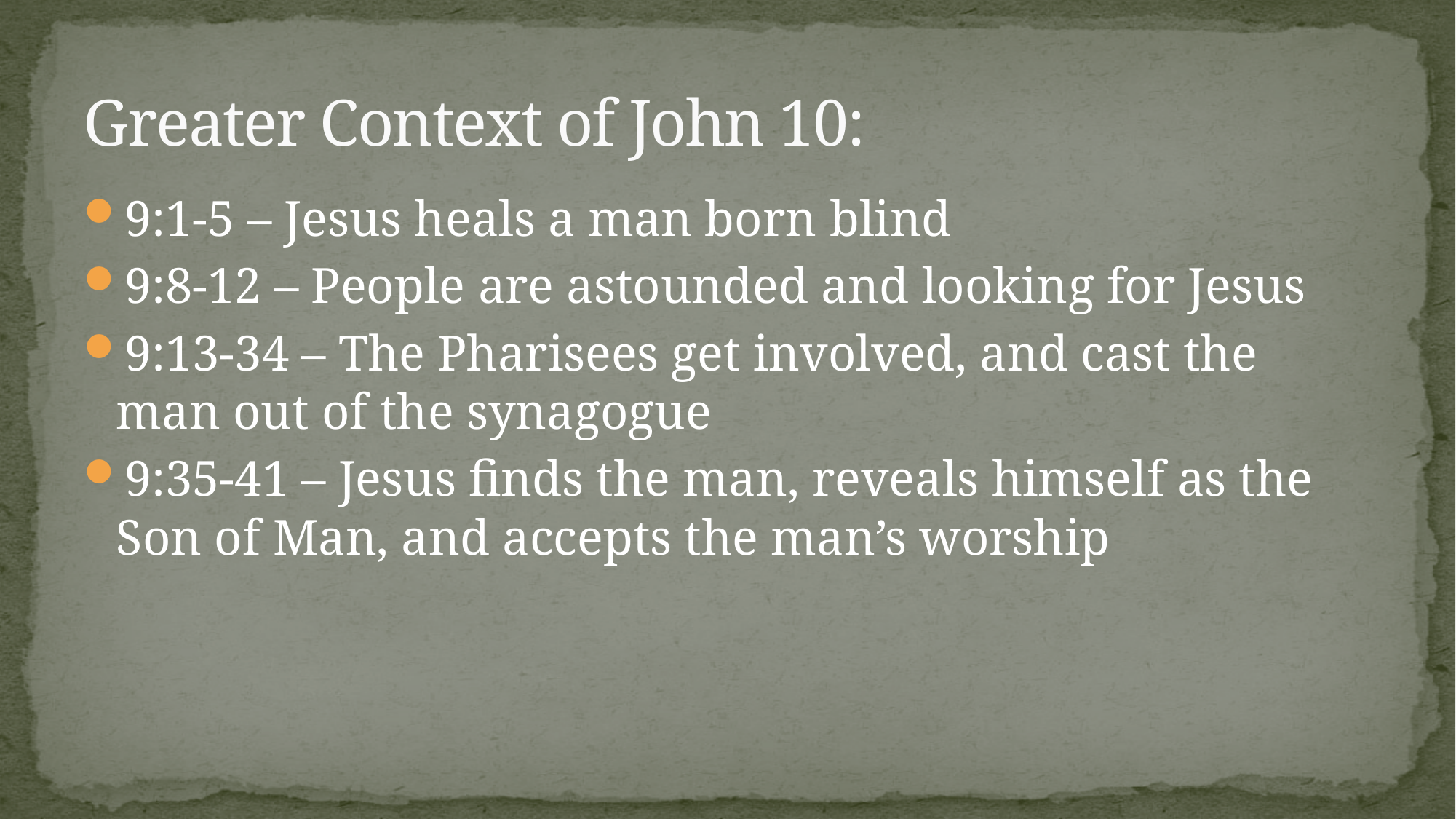

# Greater Context of John 10:
9:1-5 – Jesus heals a man born blind
9:8-12 – People are astounded and looking for Jesus
9:13-34 – The Pharisees get involved, and cast the man out of the synagogue
9:35-41 – Jesus finds the man, reveals himself as the Son of Man, and accepts the man’s worship